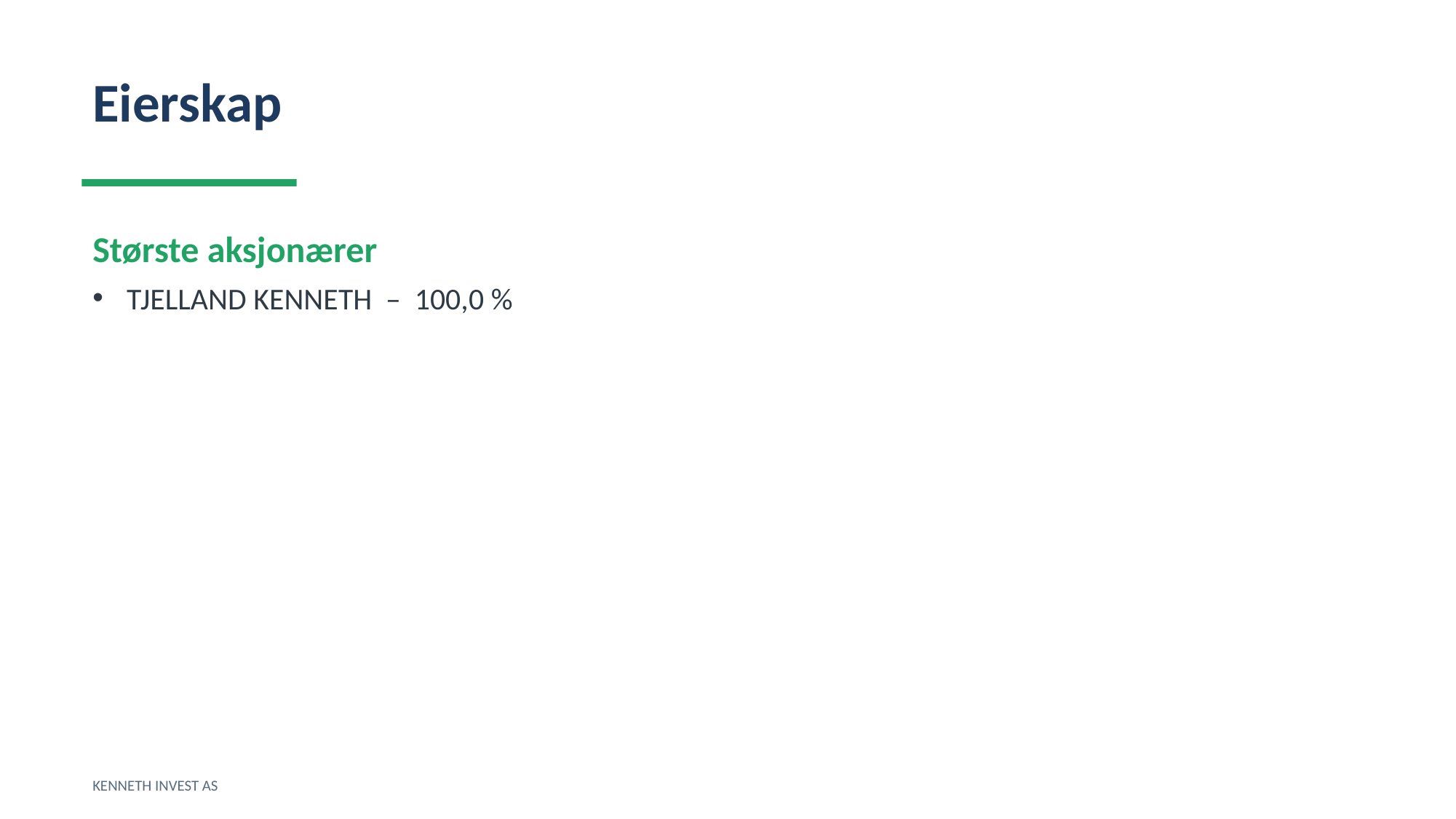

Eierskap

Største aksjonærer
TJELLAND KENNETH  –  100,0 %
KENNETH INVEST AS